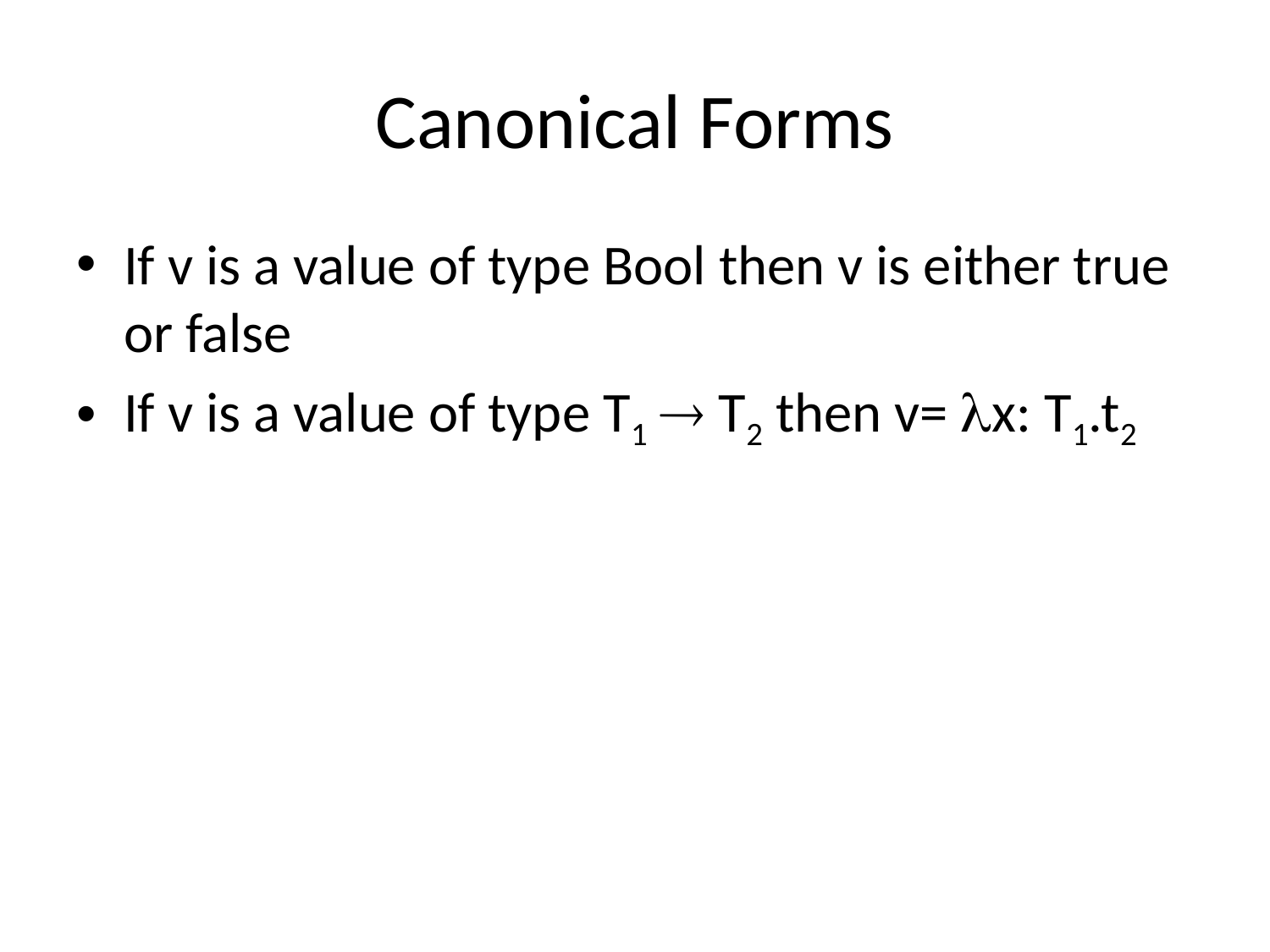

# Canonical Forms
If v is a value of type Bool then v is either true or false
If v is a value of type T1 → T2 then v= λx: T1.t2